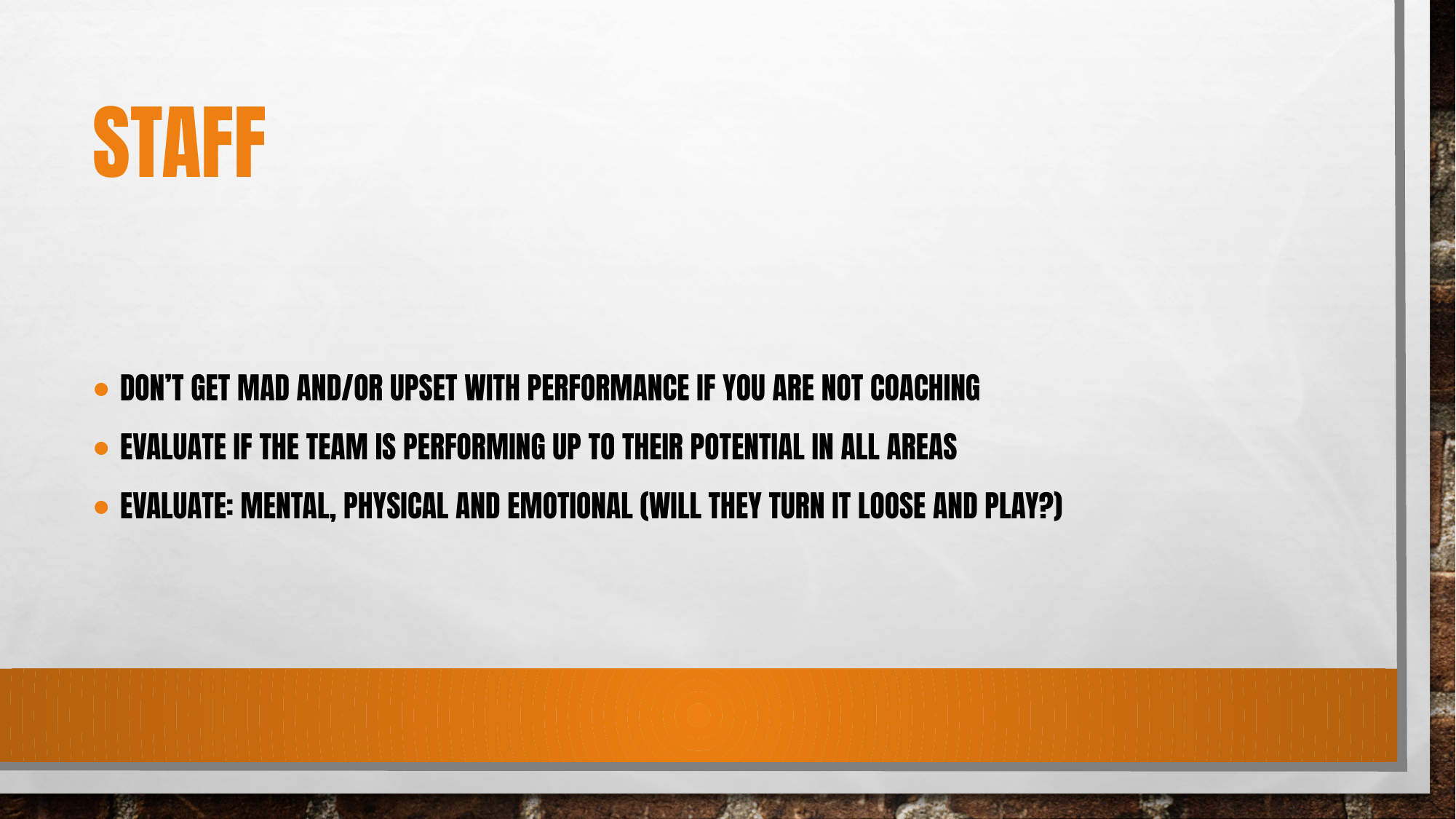

# staff
Don’t get mad and/or upset with performance if you are not coaching
Evaluate if the team is performing up to their potential in all areas
Evaluate: mental, physical and emotional (will they turn it loose and play?)